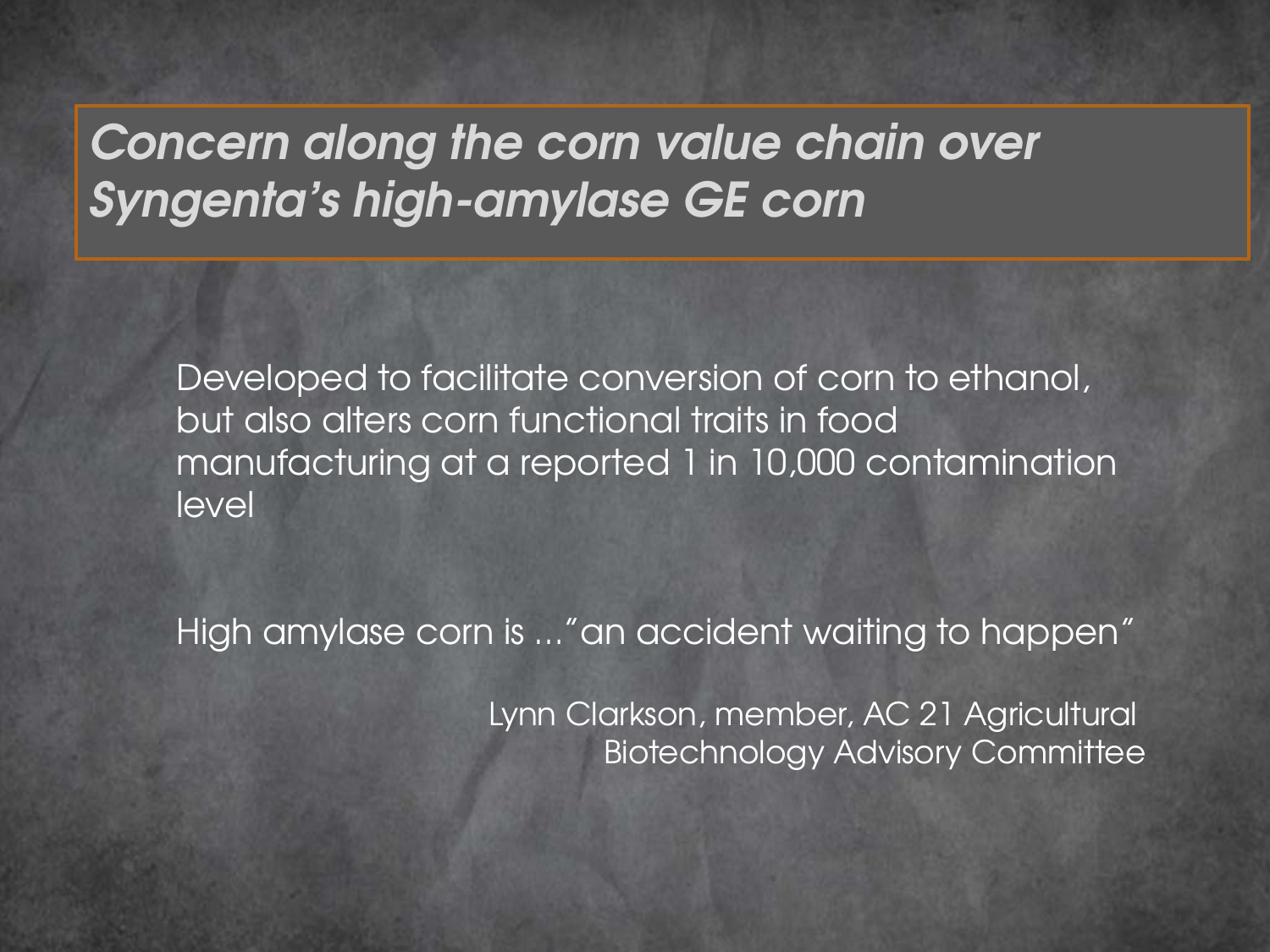

# Concern along the corn value chain over Syngenta’s high-amylase GE corn
Developed to facilitate conversion of corn to ethanol, but also alters corn functional traits in food manufacturing at a reported 1 in 10,000 contamination level

High amylase corn is …”an accident waiting to happen”

Lynn Clarkson, member, AC 21 Agricultural
Biotechnology Advisory Committee